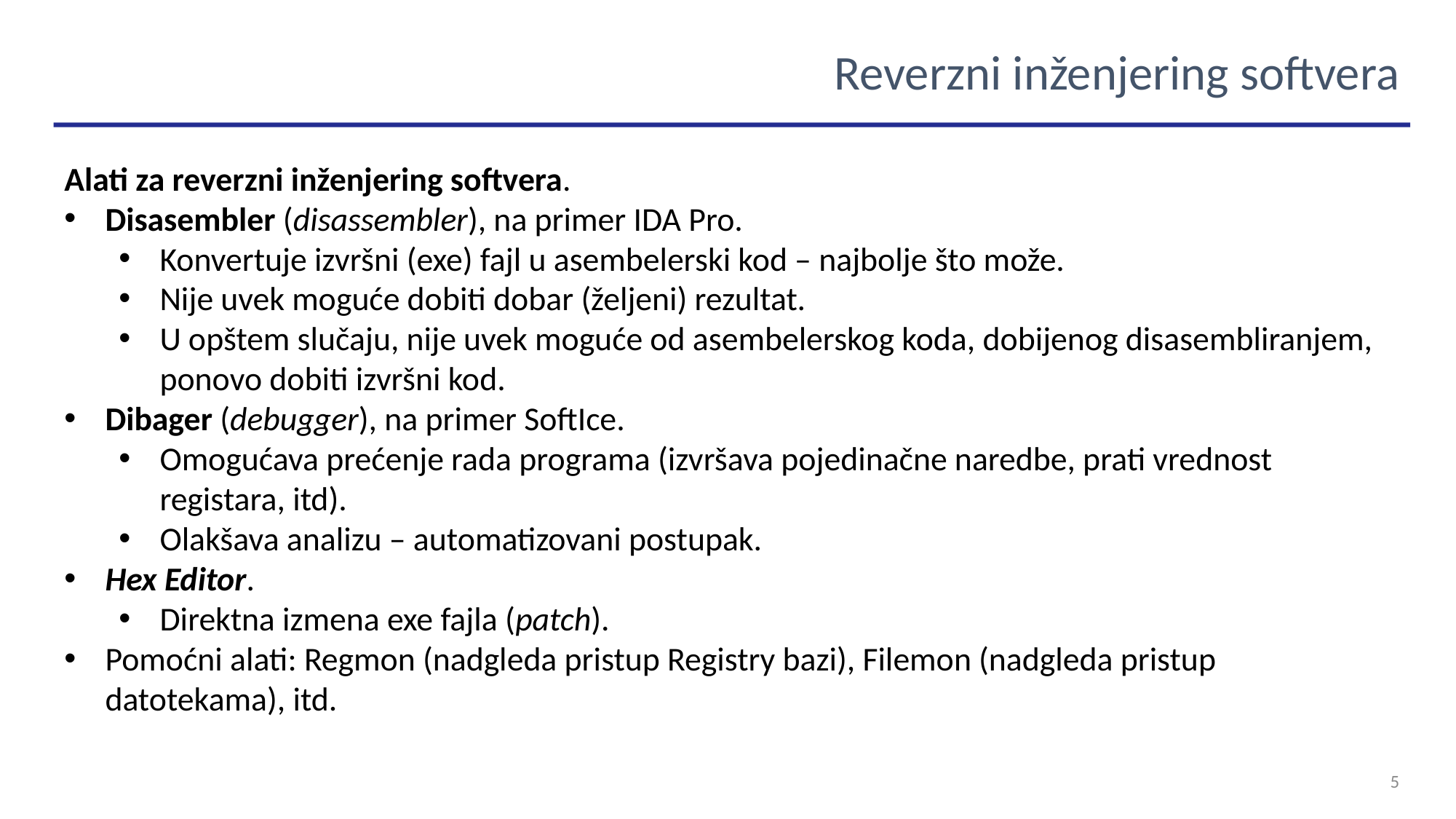

Reverzni inženjering softvera

Alati za reverzni inženjering softvera.
Disasembler (disassembler), na primer IDA Pro.
Konvertuje izvršni (exe) fajl u asembelerski kod – najbolje što može.
Nije uvek moguće dobiti dobar (željeni) rezultat.
U opštem slučaju, nije uvek moguće od asembelerskog koda, dobijenog disasembliranjem, ponovo dobiti izvršni kod.
Dibager (debugger), na primer SoftIce.
Omogućava prećenje rada programa (izvršava pojedinačne naredbe, prati vrednost registara, itd).
Olakšava analizu – automatizovani postupak.
Hex Editor.
Direktna izmena exe fajla (patch).
Pomoćni alati: Regmon (nadgleda pristup Registry bazi), Filemon (nadgleda pristup datotekama), itd.
5